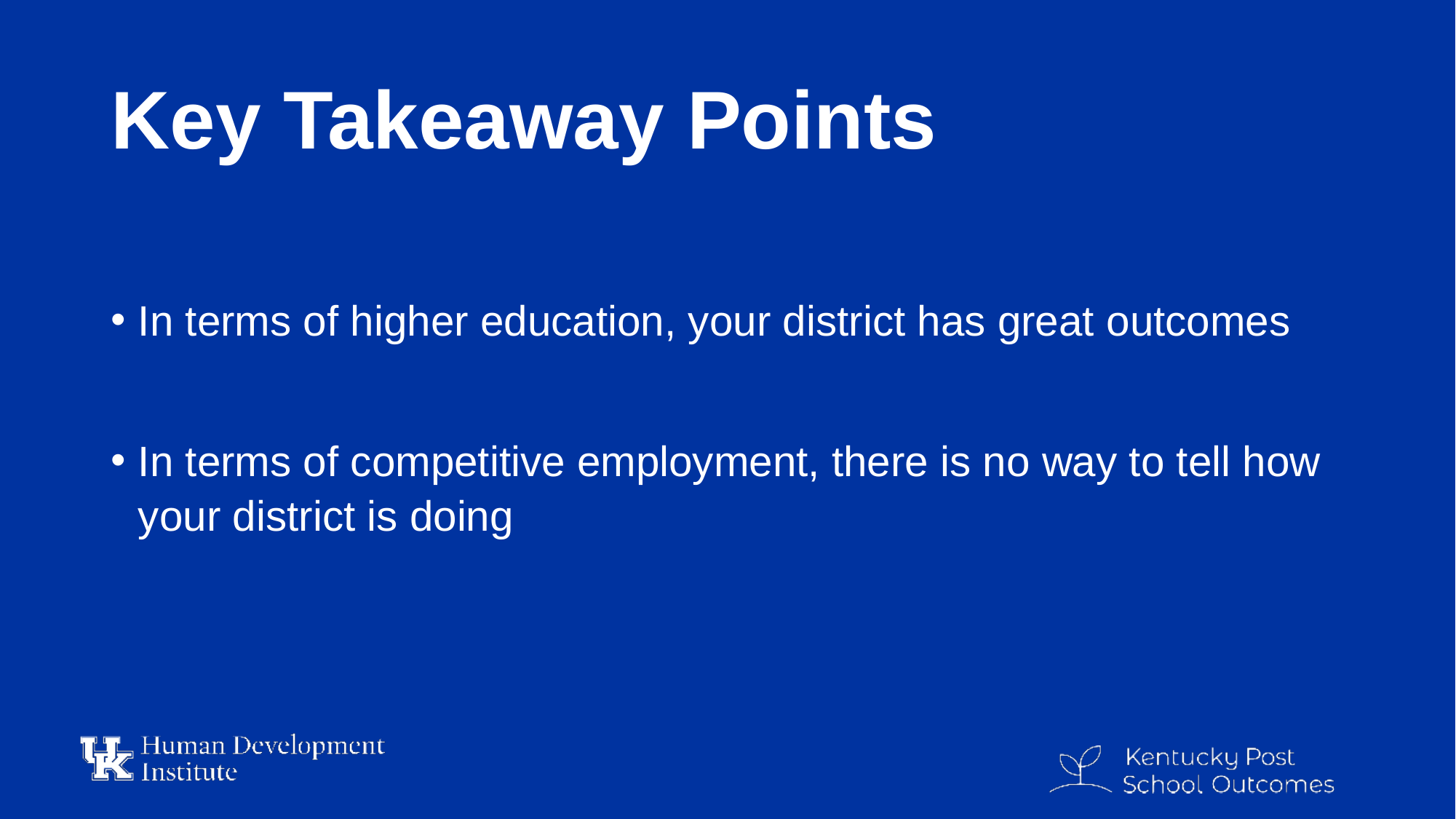

# Key Takeaway Points

In terms of higher education, your district has great outcomes

In terms of competitive employment, there is no way to tell how your district is doing